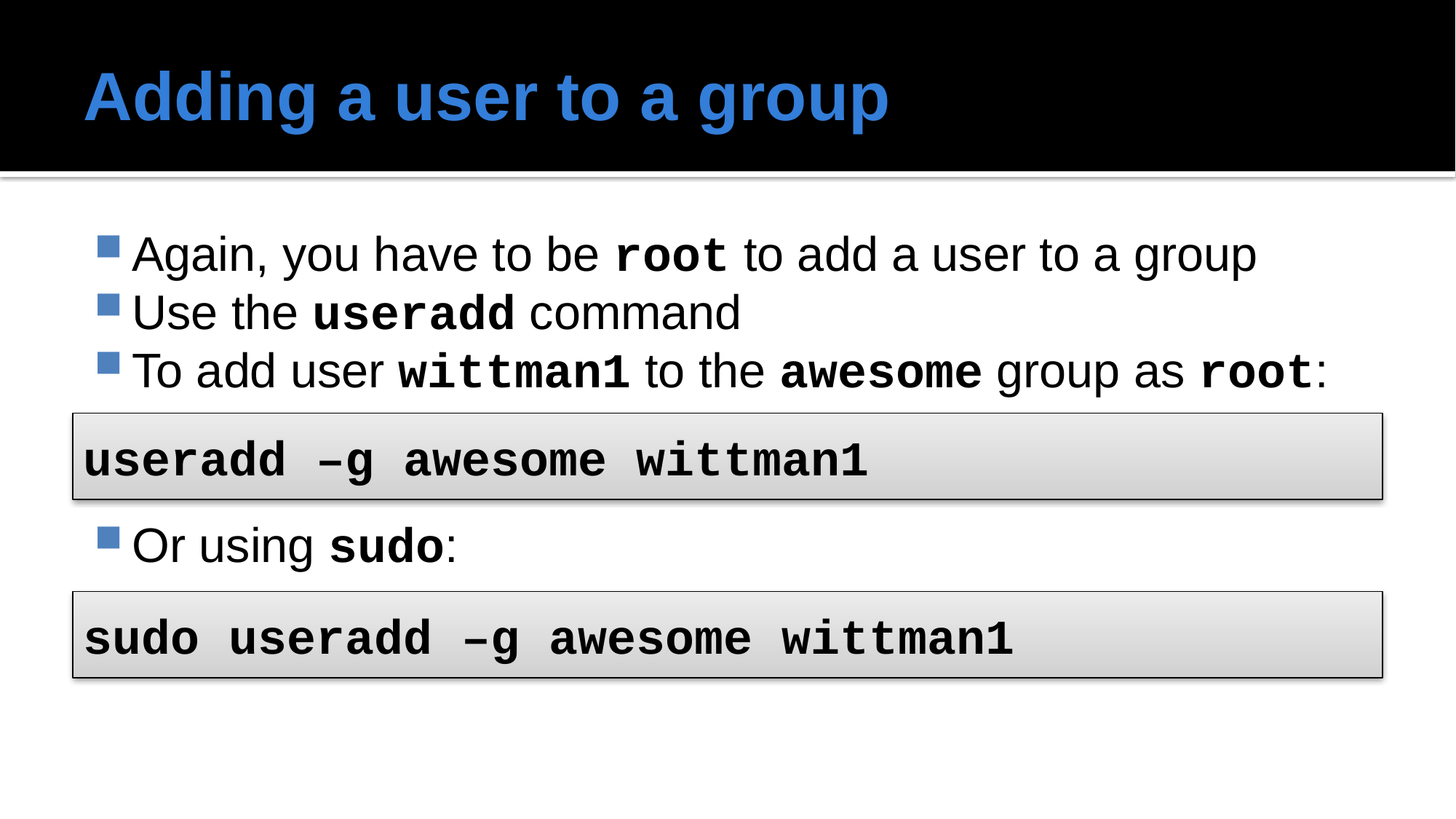

# Adding a user to a group
Again, you have to be root to add a user to a group
Use the useradd command
To add user wittman1 to the awesome group as root:

Or using sudo:
useradd –g awesome wittman1
sudo useradd –g awesome wittman1